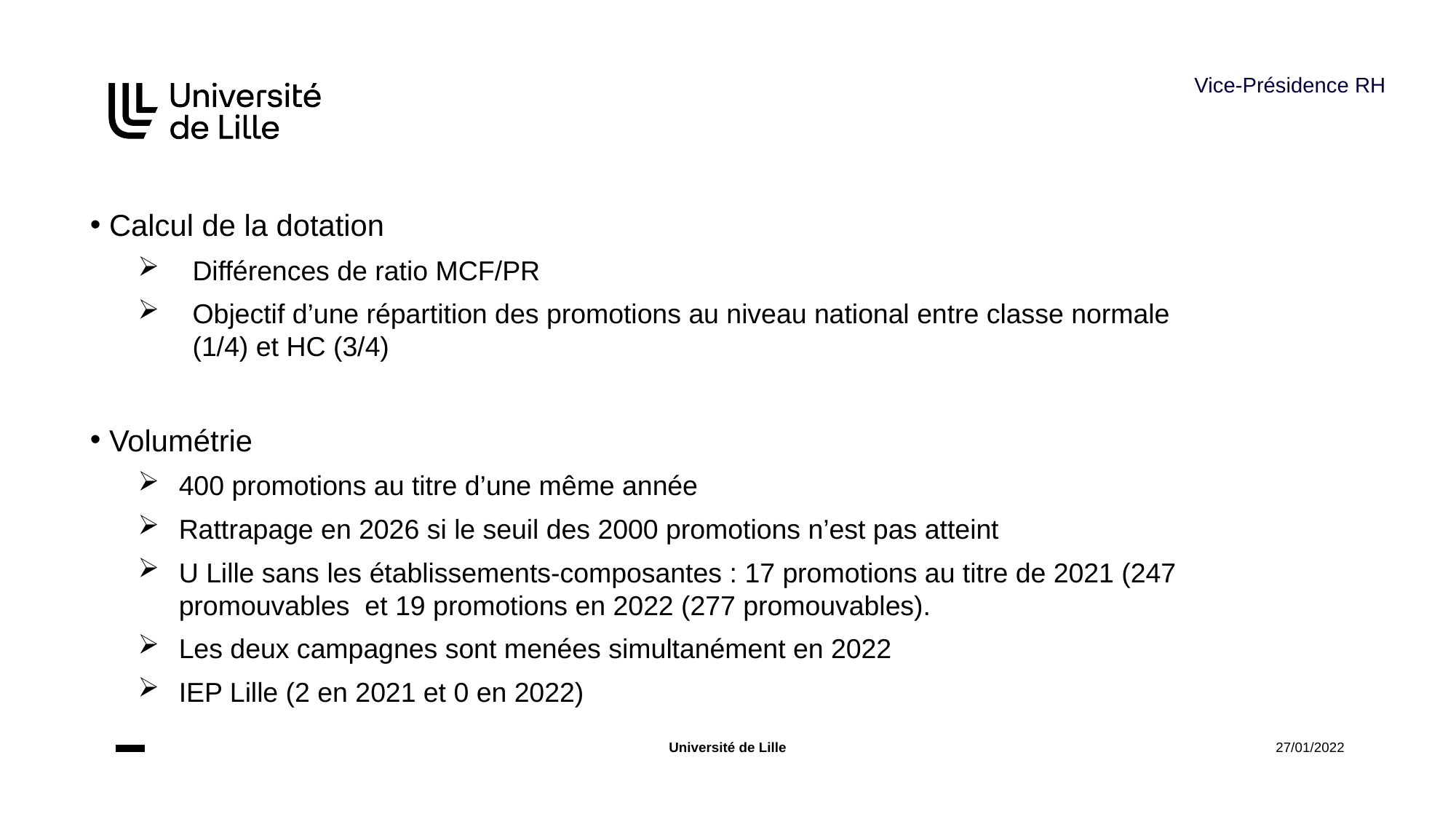

# Vice-Présidence RH
 Calcul de la dotation
Différences de ratio MCF/PR
Objectif d’une répartition des promotions au niveau national entre classe normale (1/4) et HC (3/4)

 Volumétrie
400 promotions au titre d’une même année
Rattrapage en 2026 si le seuil des 2000 promotions n’est pas atteint
U Lille sans les établissements-composantes : 17 promotions au titre de 2021 (247 promouvables  et 19 promotions en 2022 (277 promouvables).
Les deux campagnes sont menées simultanément en 2022
IEP Lille (2 en 2021 et 0 en 2022)